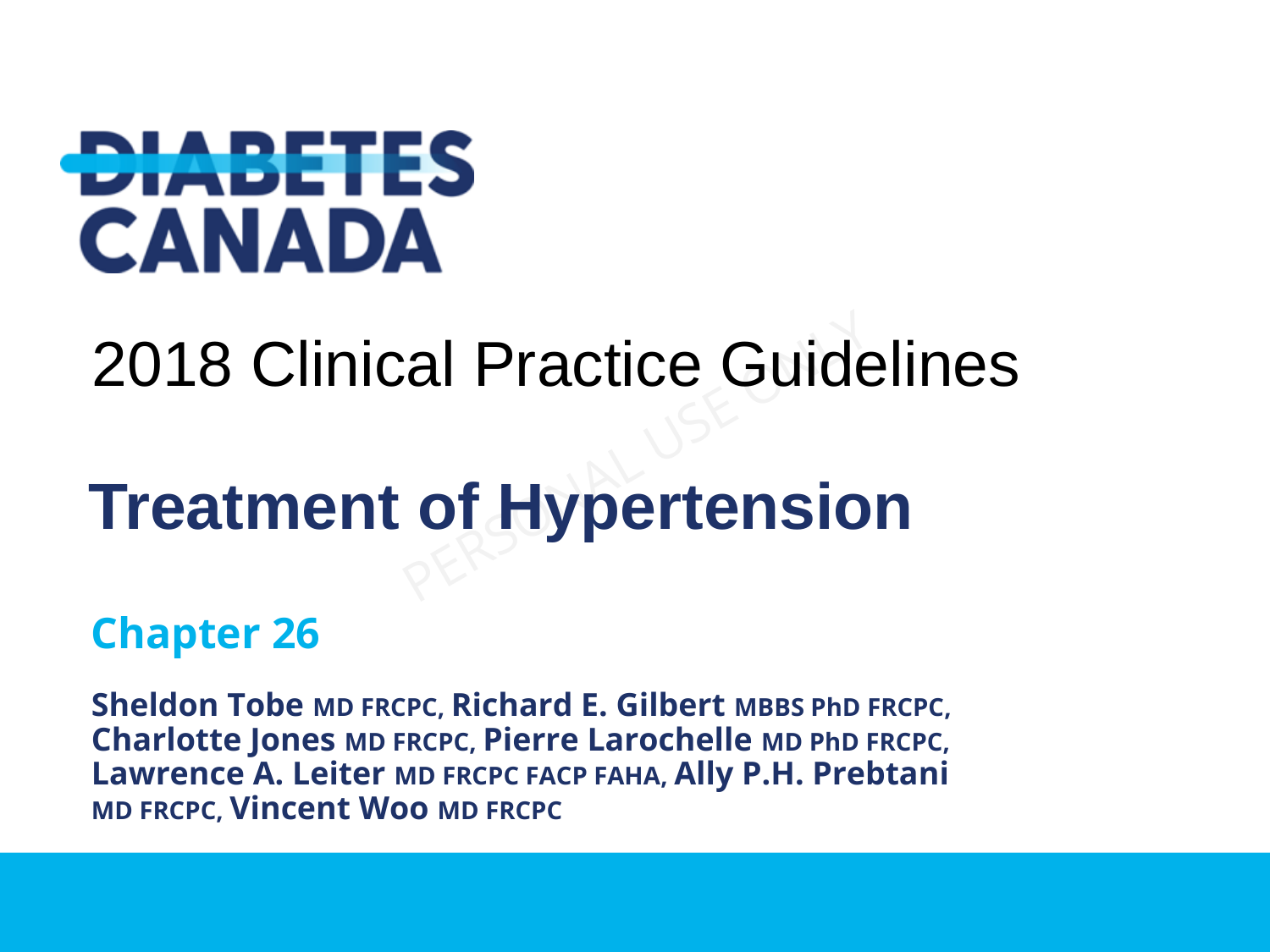

2018 Clinical Practice Guidelines
Treatment of Hypertension
Chapter 26
Sheldon Tobe MD FRCPC, Richard E. Gilbert MBBS PhD FRCPC, Charlotte Jones MD FRCPC, Pierre Larochelle MD PhD FRCPC, Lawrence A. Leiter MD FRCPC FACP FAHA, Ally P.H. Prebtani MD FRCPC, Vincent Woo MD FRCPC